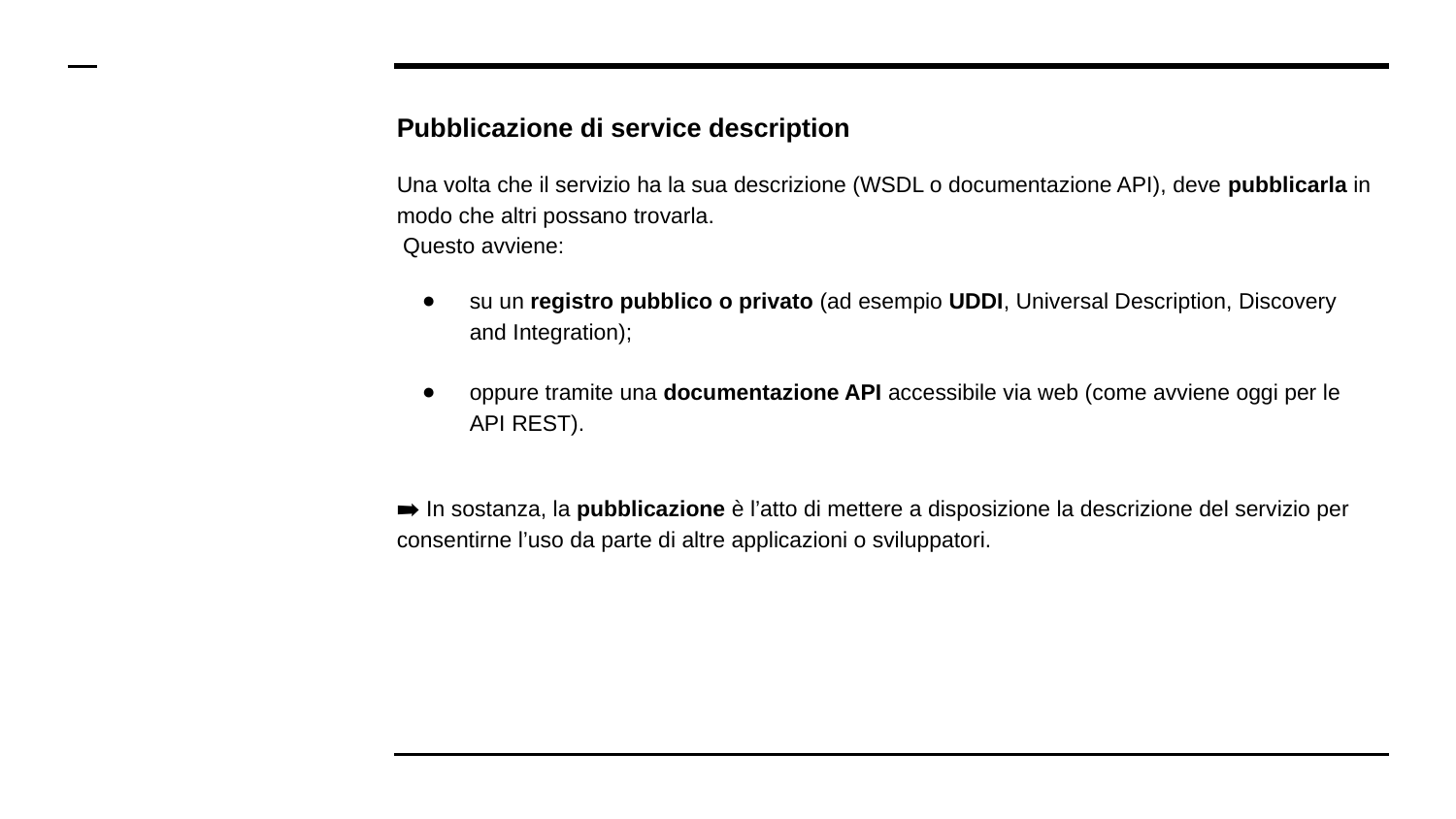

# Pubblicazione di service description
Una volta che il servizio ha la sua descrizione (WSDL o documentazione API), deve pubblicarla in modo che altri possano trovarla.
 Questo avviene:
su un registro pubblico o privato (ad esempio UDDI, Universal Description, Discovery and Integration);
oppure tramite una documentazione API accessibile via web (come avviene oggi per le API REST).
➡️ In sostanza, la pubblicazione è l’atto di mettere a disposizione la descrizione del servizio per consentirne l’uso da parte di altre applicazioni o sviluppatori.